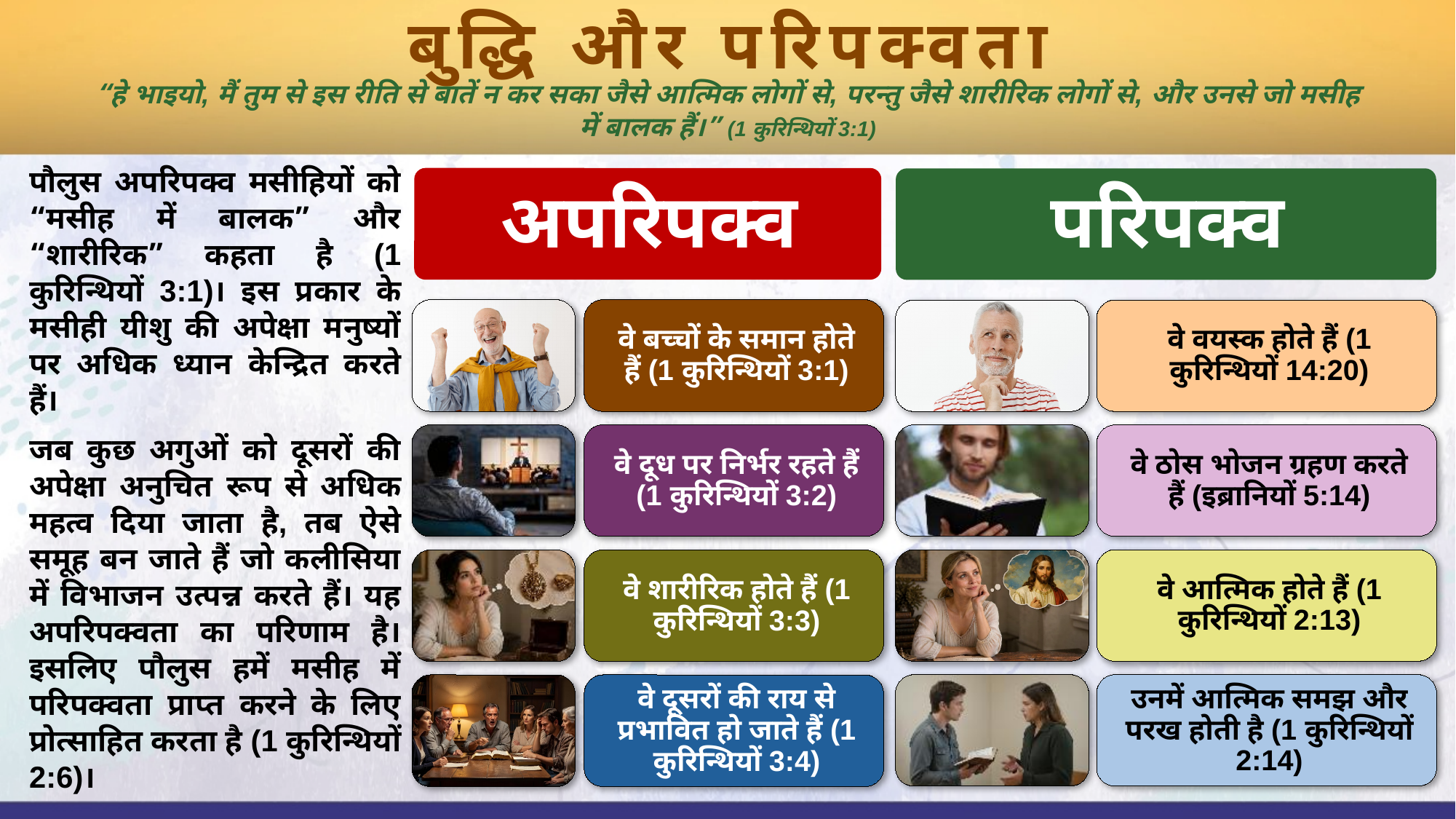

बुद्धि और परिपक्वता
“हे भाइयो, मैं तुम से इस रीति से बातें न कर सका जैसे आत्मिक लोगों से, परन्तु जैसे शारीरिक लोगों से, और उनसे जो मसीह में बालक हैं।” (1 कुरिन्थियों 3:1)
पौलुस अपरिपक्व मसीहियों को “मसीह में बालक” और “शारीरिक” कहता है (1 कुरिन्थियों 3:1)। इस प्रकार के मसीही यीशु की अपेक्षा मनुष्यों पर अधिक ध्यान केन्द्रित करते हैं।
अपरिपक्व
वे बच्चों के समान होते हैं (1 कुरिन्थियों 3:1)
वे दूध पर निर्भर रहते हैं (1 कुरिन्थियों 3:2)
वे शारीरिक होते हैं (1 कुरिन्थियों 3:3)
वे दूसरों की राय से प्रभावित हो जाते हैं (1 कुरिन्थियों 3:4)
परिपक्व
वे वयस्क होते हैं (1 कुरिन्थियों 14:20)
वे ठोस भोजन ग्रहण करते हैं (इब्रानियों 5:14)
वे आत्मिक होते हैं (1 कुरिन्थियों 2:13)
उनमें आत्मिक समझ और परख होती है (1 कुरिन्थियों 2:14)
जब कुछ अगुओं को दूसरों की अपेक्षा अनुचित रूप से अधिक महत्व दिया जाता है, तब ऐसे समूह बन जाते हैं जो कलीसिया में विभाजन उत्पन्न करते हैं। यह अपरिपक्वता का परिणाम है। इसलिए पौलुस हमें मसीह में परिपक्वता प्राप्त करने के लिए प्रोत्साहित करता है (1 कुरिन्थियों 2:6)।